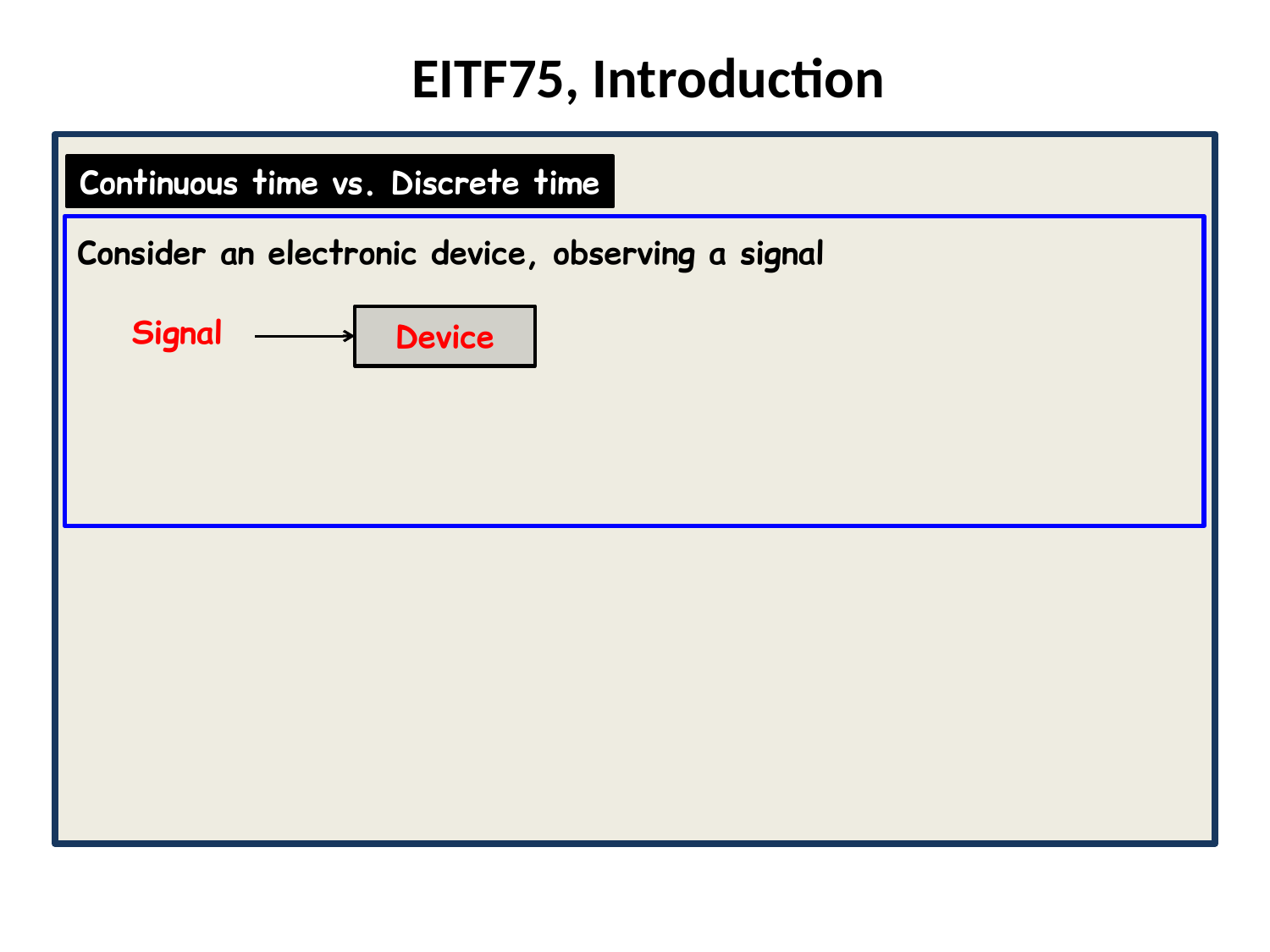

EITF75, Introduction

Continuous time vs. Discrete time

Consider an electronic device, observing a signal

Signal

Device